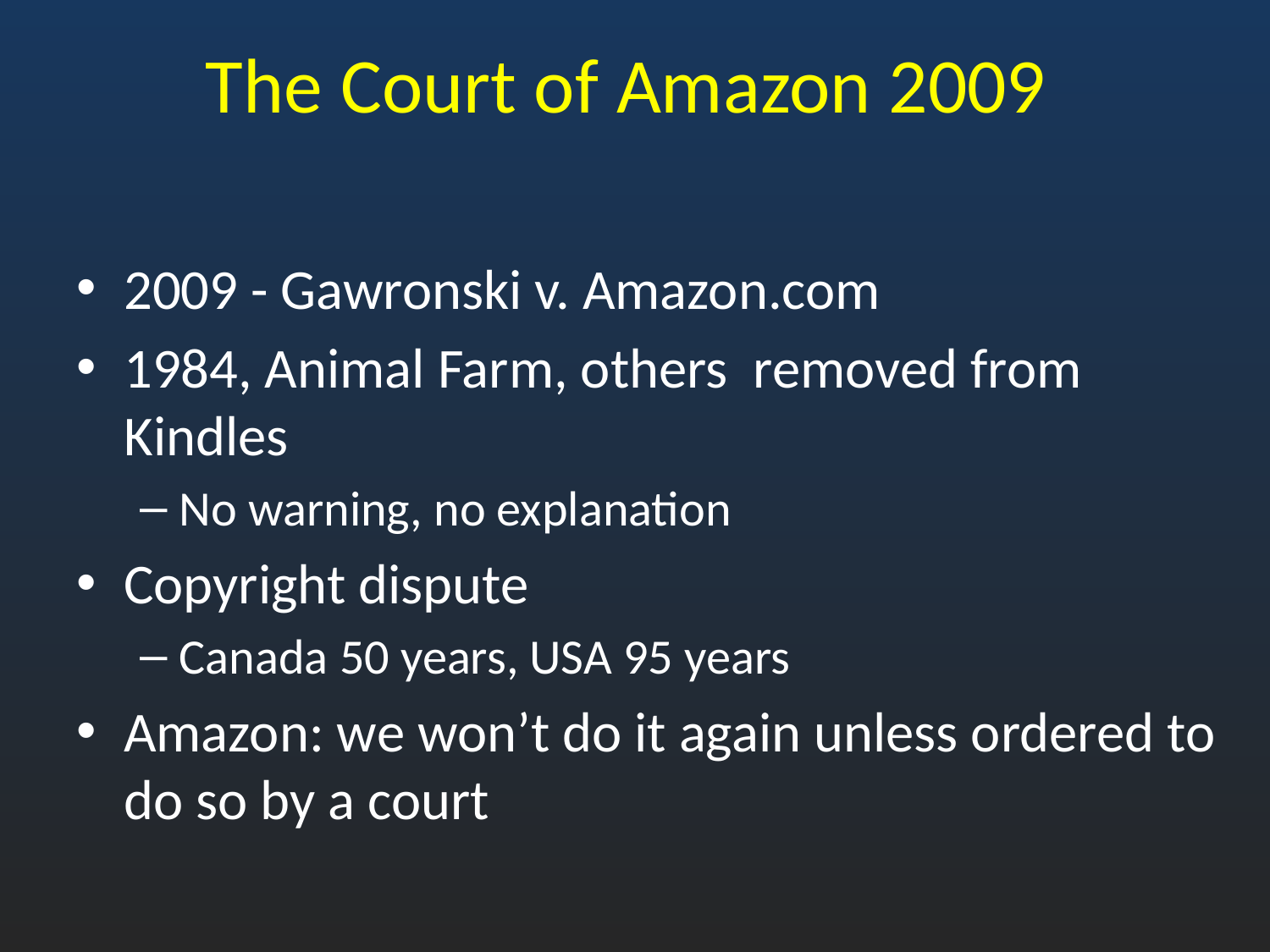

# The Court of Amazon 2009
2009 - Gawronski v. Amazon.com
1984, Animal Farm, others  removed from Kindles
No warning, no explanation
Copyright dispute
Canada 50 years, USA 95 years
Amazon: we won’t do it again unless ordered to do so by a court